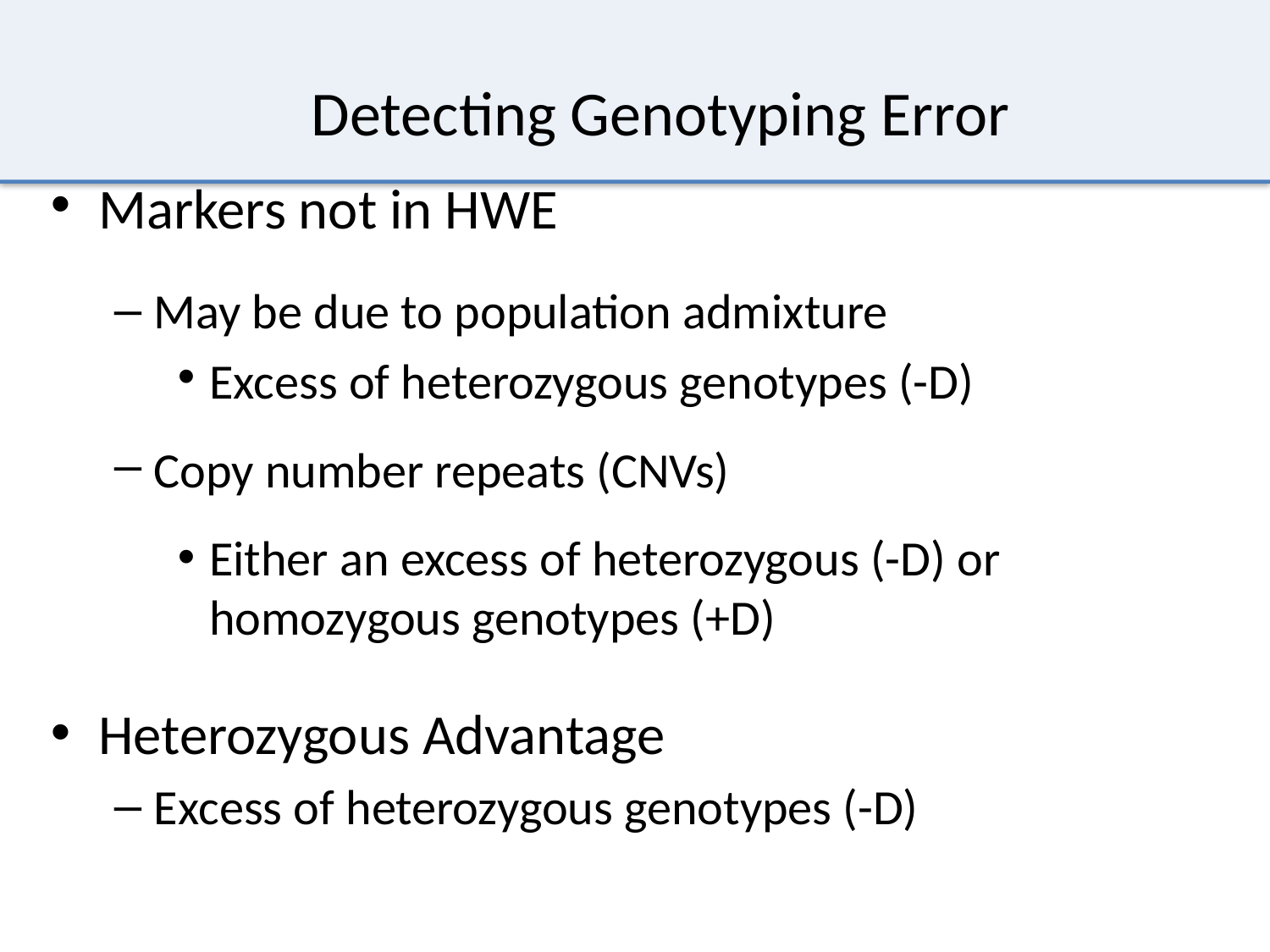

# Detecting Genotyping Error
Markers not in HWE
May be due to population admixture
Excess of heterozygous genotypes (-D)
Copy number repeats (CNVs)
Either an excess of heterozygous (-D) or homozygous genotypes (+D)
Heterozygous Advantage
Excess of heterozygous genotypes (-D)